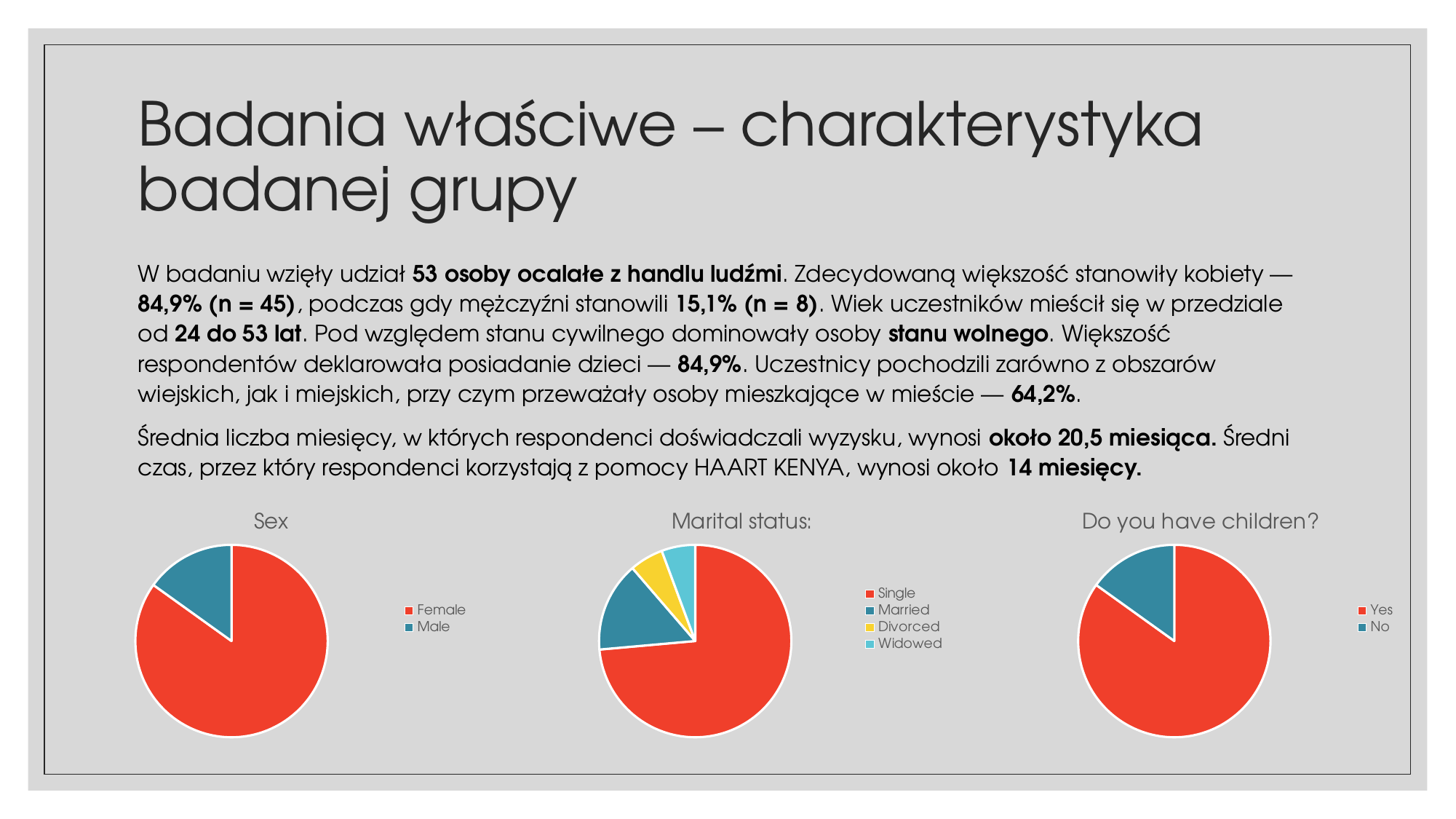

# Badania właściwe – charakterystyka badanej grupy
W badaniu wzięły udział 53 osoby ocalałe z handlu ludźmi. Zdecydowaną większość stanowiły kobiety — 84,9% (n = 45), podczas gdy mężczyźni stanowili 15,1% (n = 8). Wiek uczestników mieścił się w przedziale od 24 do 53 lat. Pod względem stanu cywilnego dominowały osoby stanu wolnego. Większość respondentów deklarowała posiadanie dzieci — 84,9%. Uczestnicy pochodzili zarówno z obszarów wiejskich, jak i miejskich, przy czym przeważały osoby mieszkające w mieście — 64,2%.
Średnia liczba miesięcy, w których respondenci doświadczali wyzysku, wynosi około 20,5 miesiąca. Średni czas, przez który respondenci korzystają z pomocy HAART KENYA, wynosi około 14 miesięcy.

### Chart: Sex

| Category |  |
|---|---|
|  | 0.0 |
| Female | 45.0 |
| Male | 8.0 |

### Chart: Marital status:

| Category |  |
|---|---|
|  | 0.0 |
| Single | 39.0 |
| Married | 8.0 |
| Divorced | 3.0 |
| Widowed | 3.0 |

### Chart: Do you have children?

| Category |  |
|---|---|
|  | 0.0 |
| Yes | 45.0 |
| No | 8.0 |